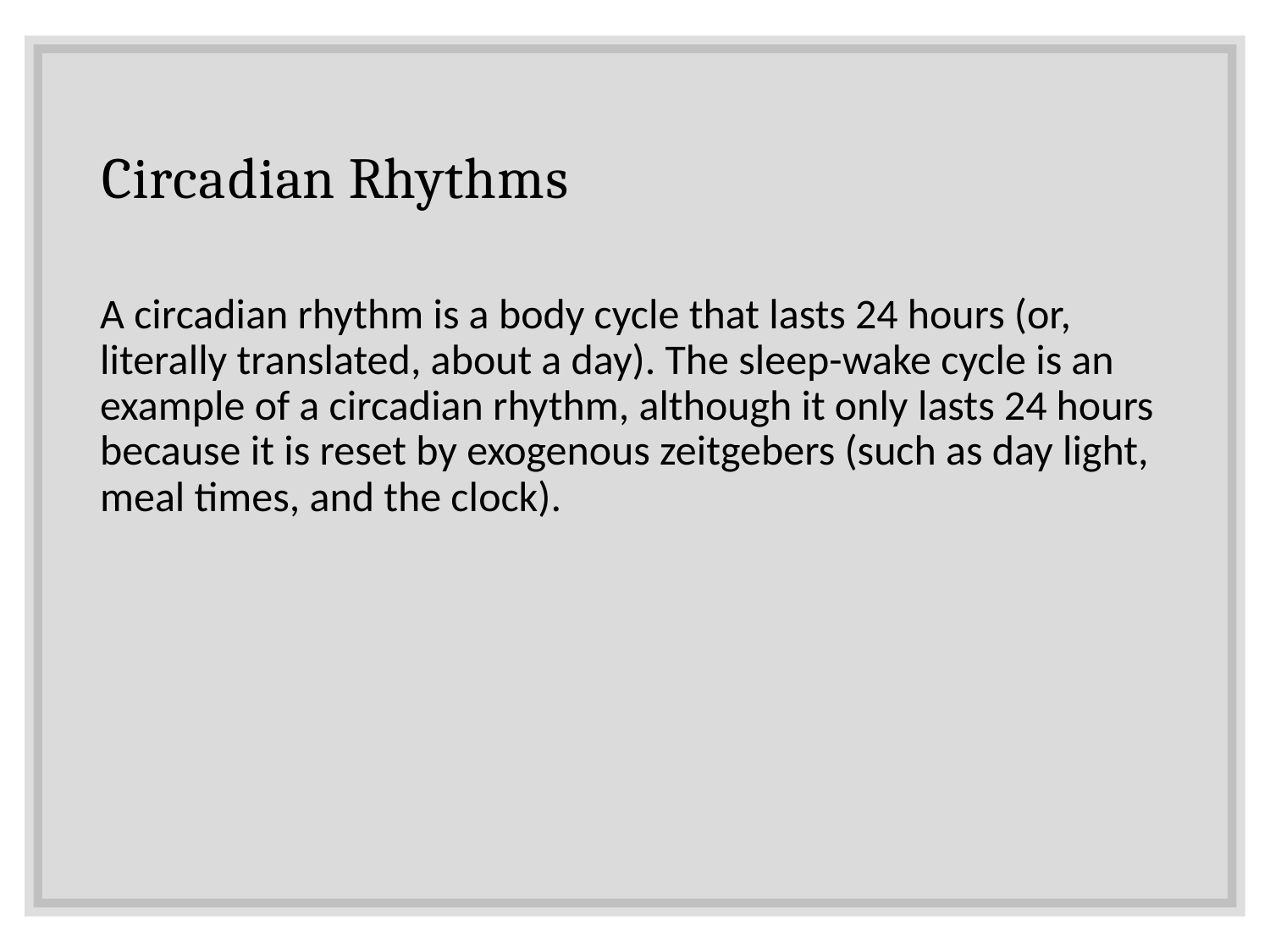

# Circadian Rhythms
A circadian rhythm is a body cycle that lasts 24 hours (or, literally translated, about a day). The sleep-wake cycle is an example of a circadian rhythm, although it only lasts 24 hours because it is reset by exogenous zeitgebers (such as day light, meal times, and the clock).